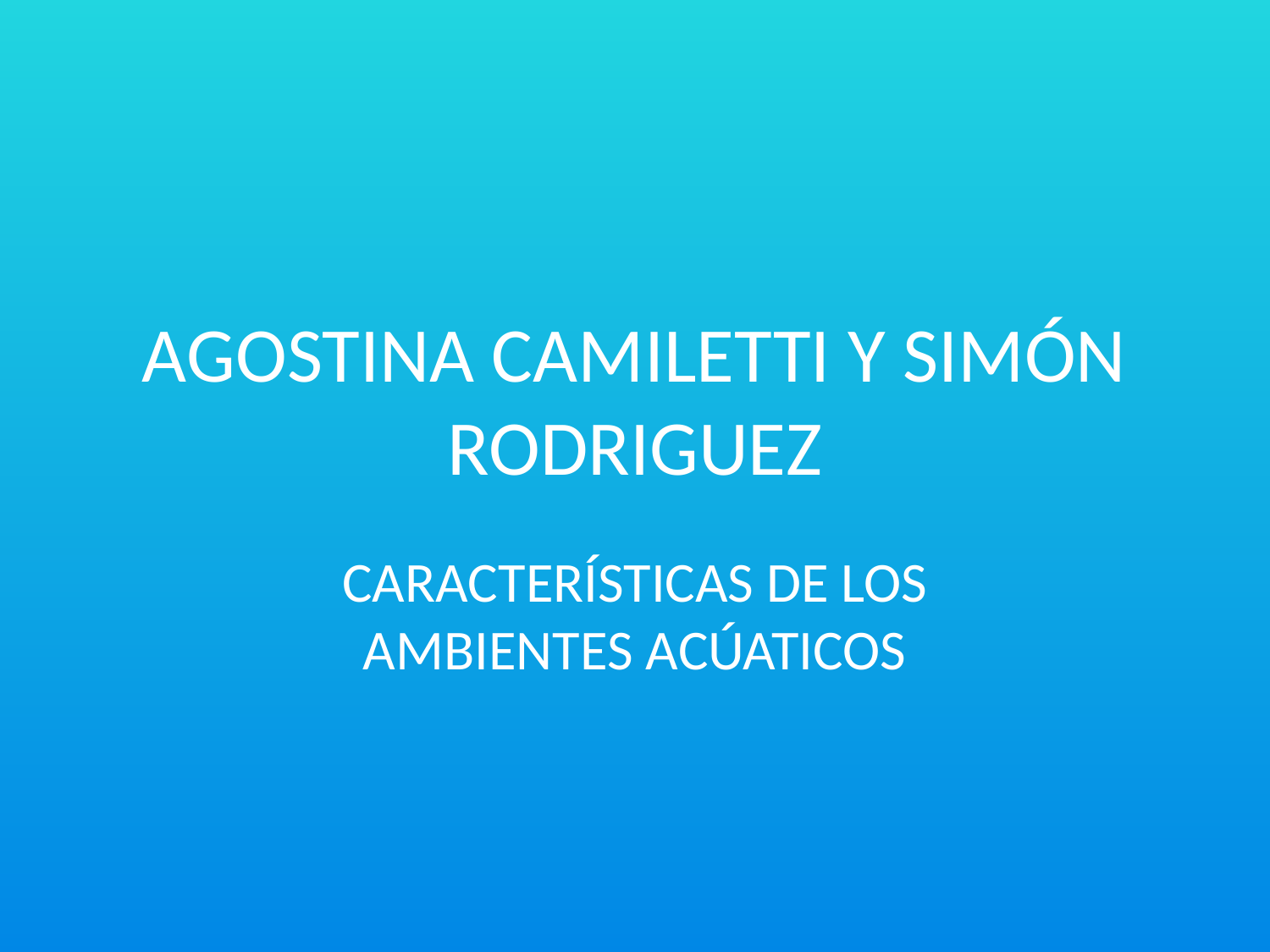

# AGOSTINA CAMILETTI Y SIMÓN RODRIGUEZ
CARACTERÍSTICAS DE LOS AMBIENTES ACÚATICOS